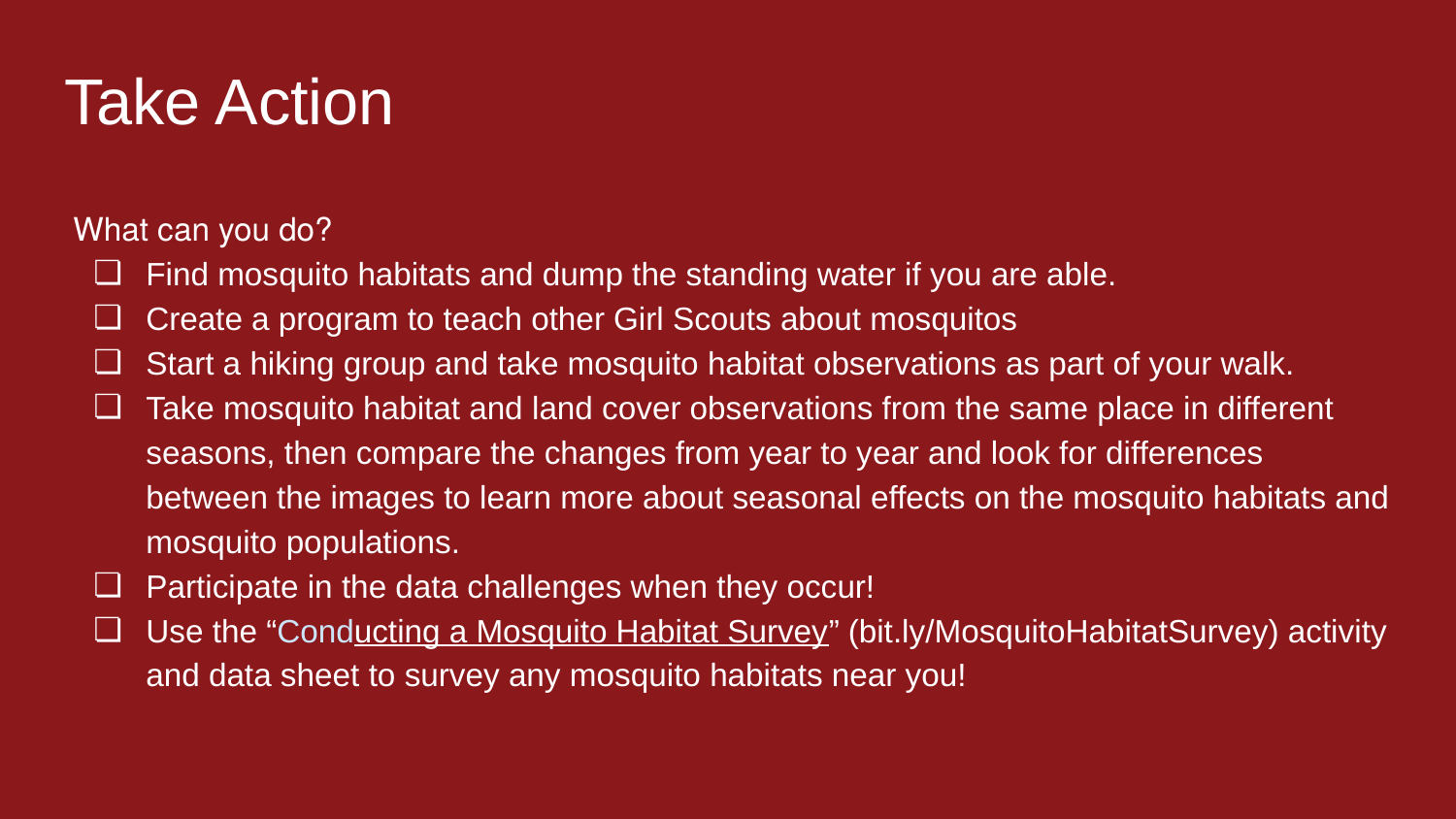

# Take Action
What can you do?
Find mosquito habitats and dump the standing water if you are able.
Create a program to teach other Girl Scouts about mosquitos
Start a hiking group and take mosquito habitat observations as part of your walk.
Take mosquito habitat and land cover observations from the same place in different seasons, then compare the changes from year to year and look for differences between the images to learn more about seasonal effects on the mosquito habitats and mosquito populations.
Participate in the data challenges when they occur!
Use the “Conducting a Mosquito Habitat Survey” (bit.ly/MosquitoHabitatSurvey) activity and data sheet to survey any mosquito habitats near you!